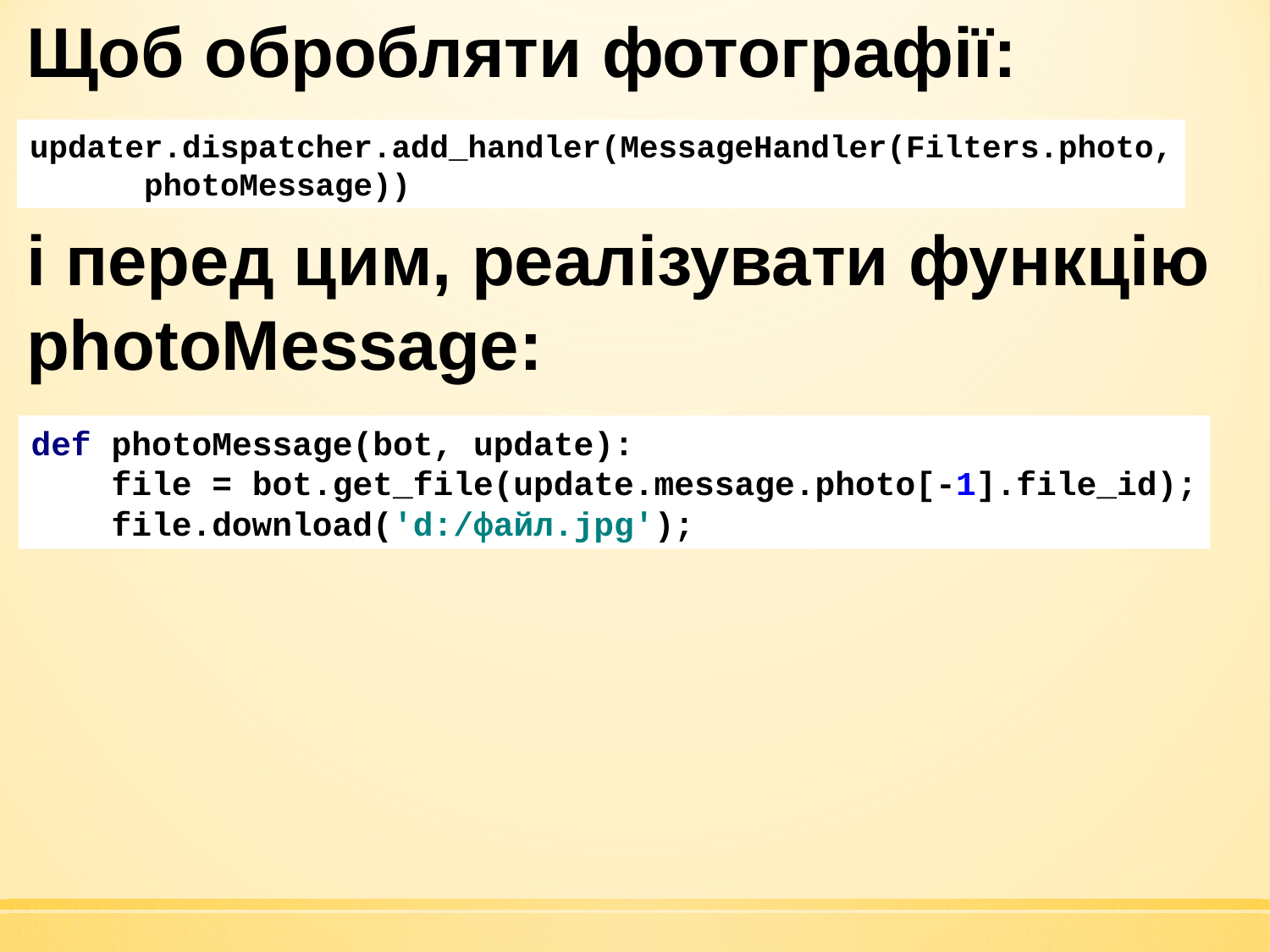

Щоб обробляти фотографії:
updater.dispatcher.add_handler(MessageHandler(Filters.photo,
      photoMessage))
і перед цим, реалізувати функцію photoMessage:
def photoMessage(bot, update):
    file = bot.get_file(update.message.photo[-1].file_id);
    file.download('d:/файл.jpg');